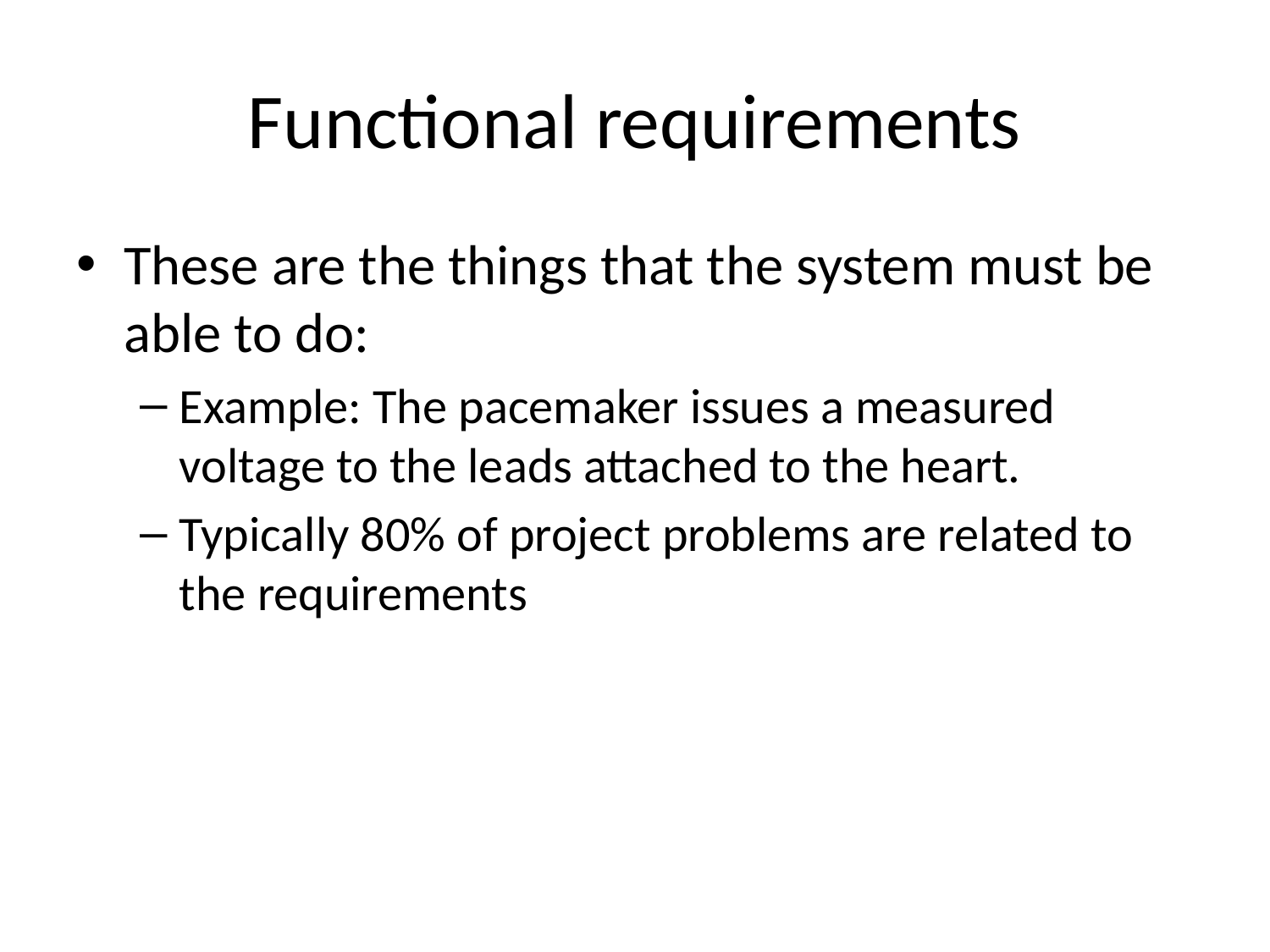

# Functional requirements
These are the things that the system must be able to do:
Example: The pacemaker issues a measured voltage to the leads attached to the heart.
Typically 80% of project problems are related to the requirements